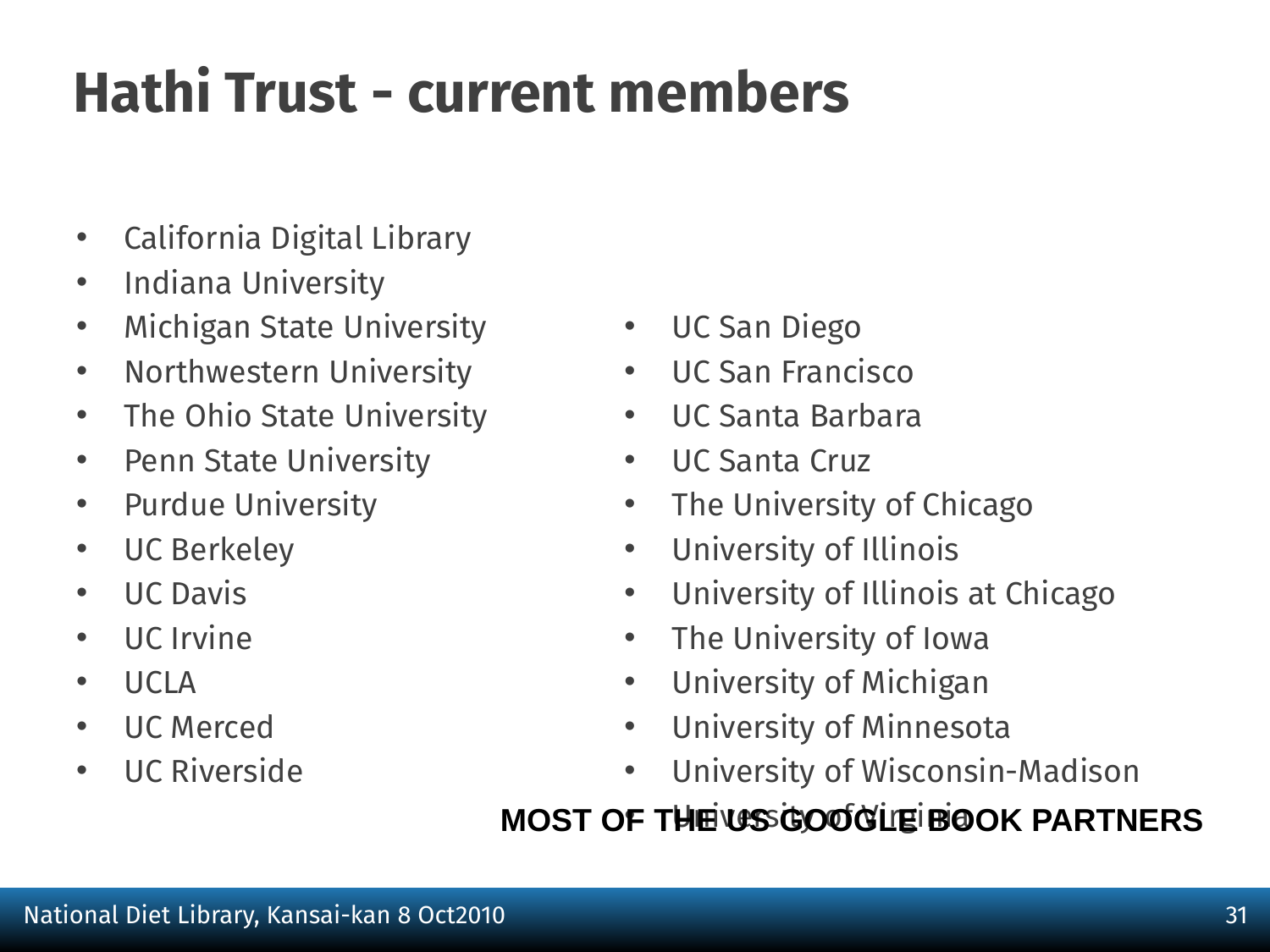

Hathi Trust - current members
California Digital Library
Indiana University
Michigan State University
Northwestern University
The Ohio State University
Penn State University
Purdue University
UC Berkeley
UC Davis
UC Irvine
UCLA
UC Merced
UC Riverside

UC San Diego
UC San Francisco
UC Santa Barbara
UC Santa Cruz
The University of Chicago
University of Illinois
University of Illinois at Chicago
The University of Iowa
University of Michigan
University of Minnesota
University of Wisconsin-Madison
University of Virginia
MOST OF THE US GOOGLE BOOK PARTNERS